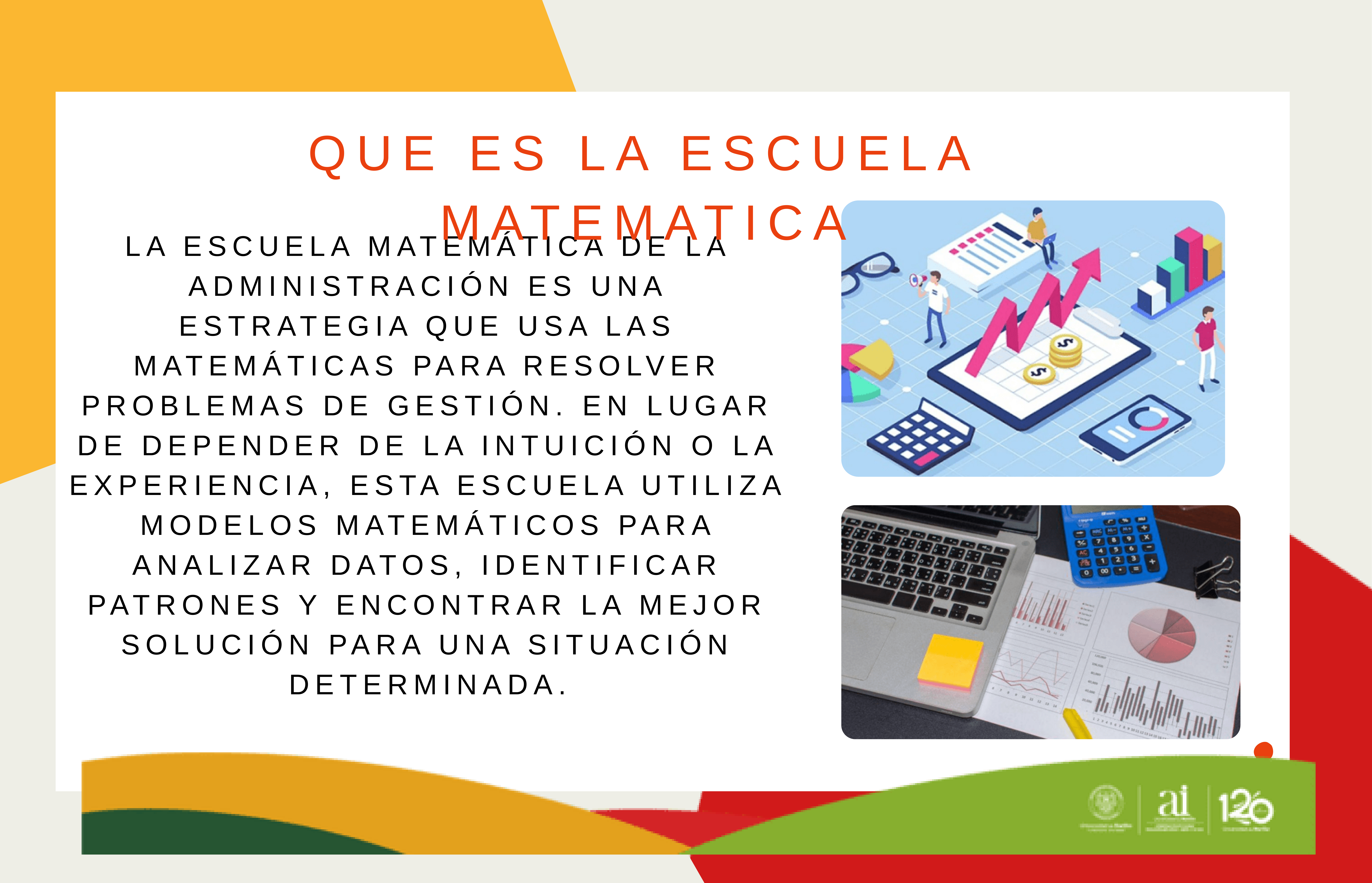

QUE ES LA ESCUELA MATEMATICA

LA ESCUELA MATEMÁTICA DE LA ADMINISTRACIÓN ES UNA ESTRATEGIA QUE USA LAS MATEMÁTICAS PARA RESOLVER PROBLEMAS DE GESTIÓN. EN LUGAR DE DEPENDER DE LA INTUICIÓN O LA EXPERIENCIA, ESTA ESCUELA UTILIZA MODELOS MATEMÁTICOS PARA ANALIZAR DATOS, IDENTIFICAR PATRONES Y ENCONTRAR LA MEJOR SOLUCIÓN PARA UNA SITUACIÓN DETERMINADA.